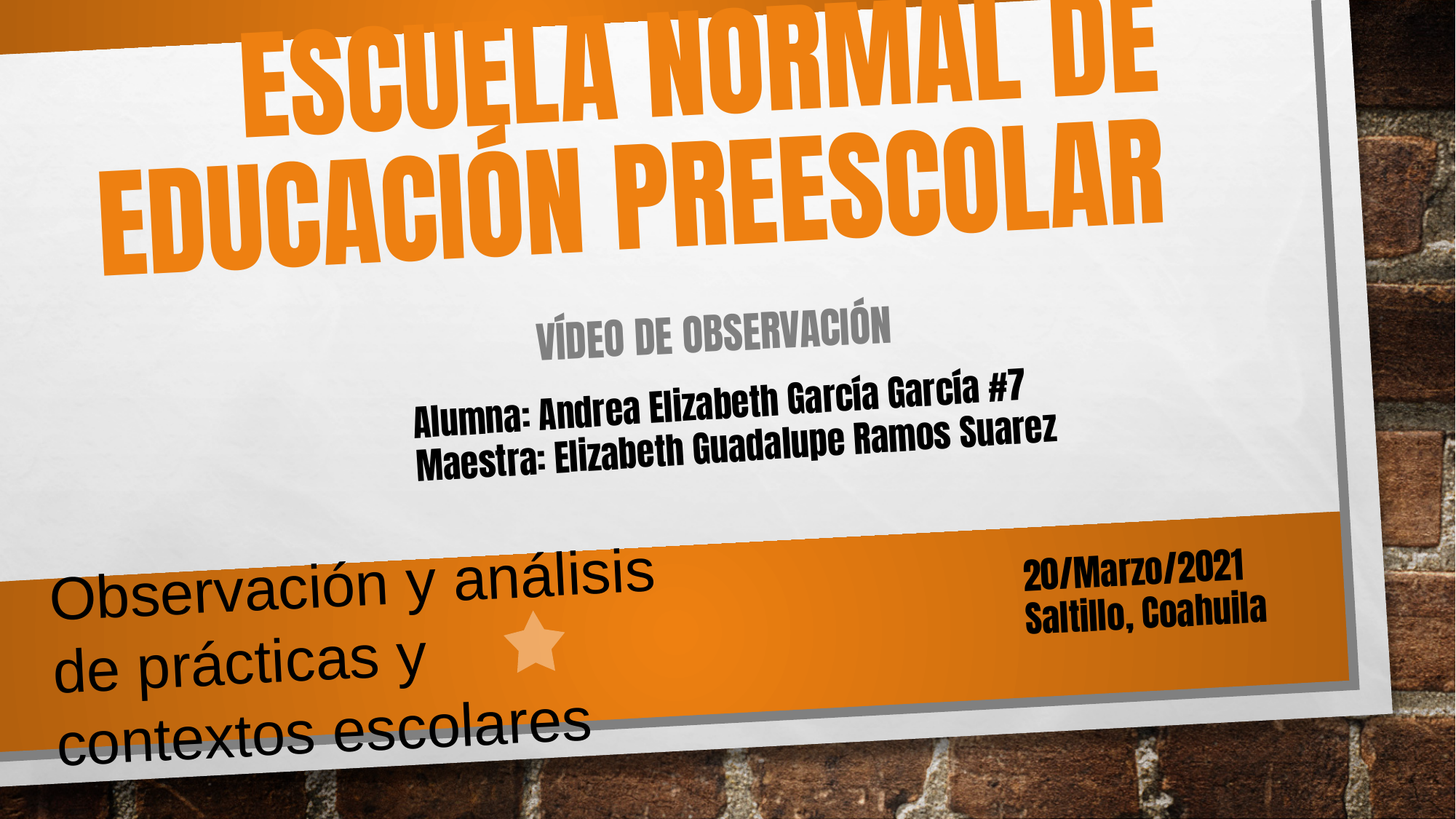

# Escuela normal de educación preescolar
Vídeo de observación
Alumna: Andrea Elizabeth García García #7
Maestra: Elizabeth Guadalupe Ramos Suarez

Observación y análisis de prácticas y contextos escolares
20/Marzo/2021
Saltillo, Coahuila